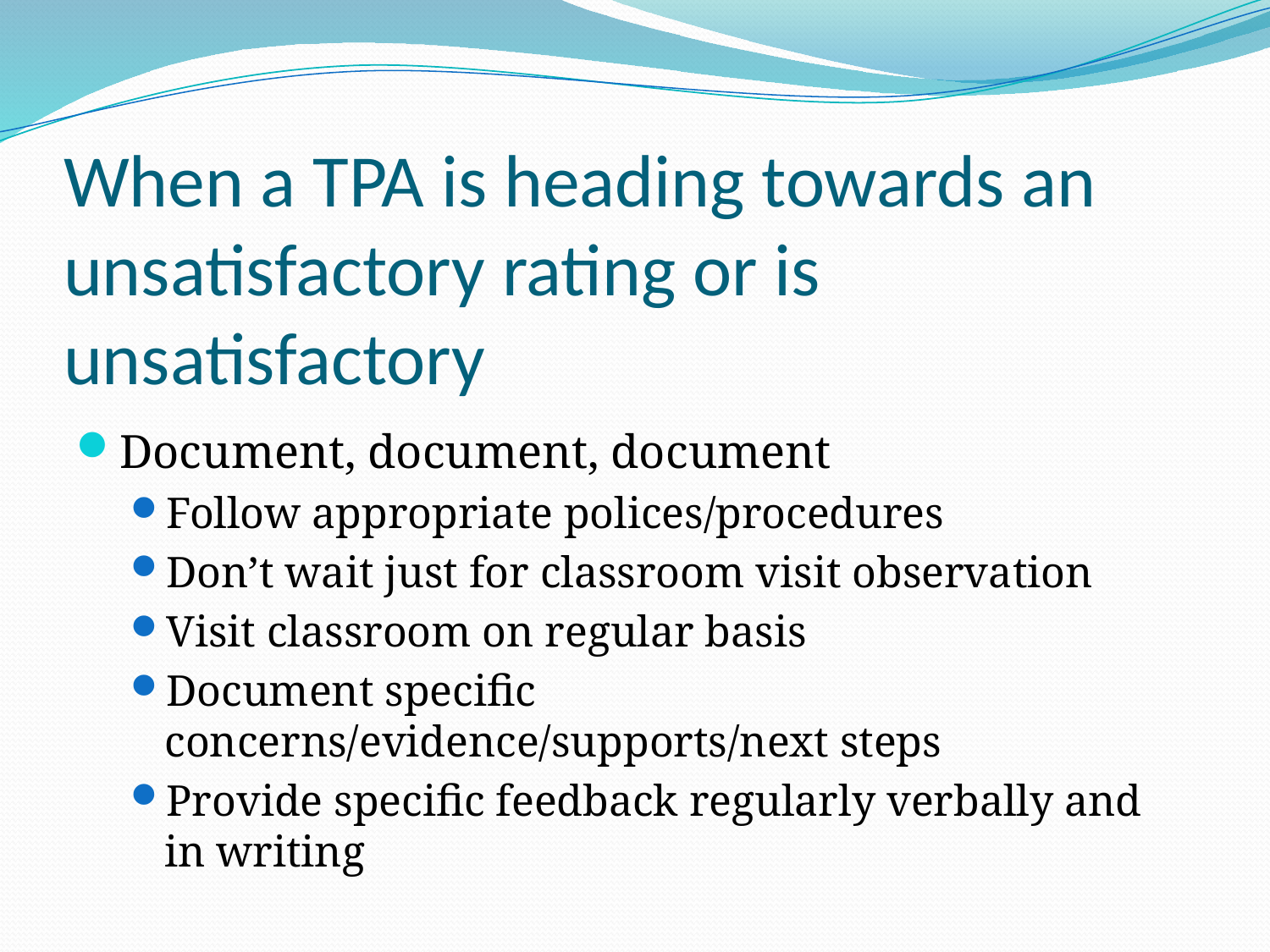

# When a TPA is heading towards an unsatisfactory rating or is unsatisfactory
Document, document, document
Follow appropriate polices/procedures
Don’t wait just for classroom visit observation
Visit classroom on regular basis
Document specific concerns/evidence/supports/next steps
Provide specific feedback regularly verbally and in writing